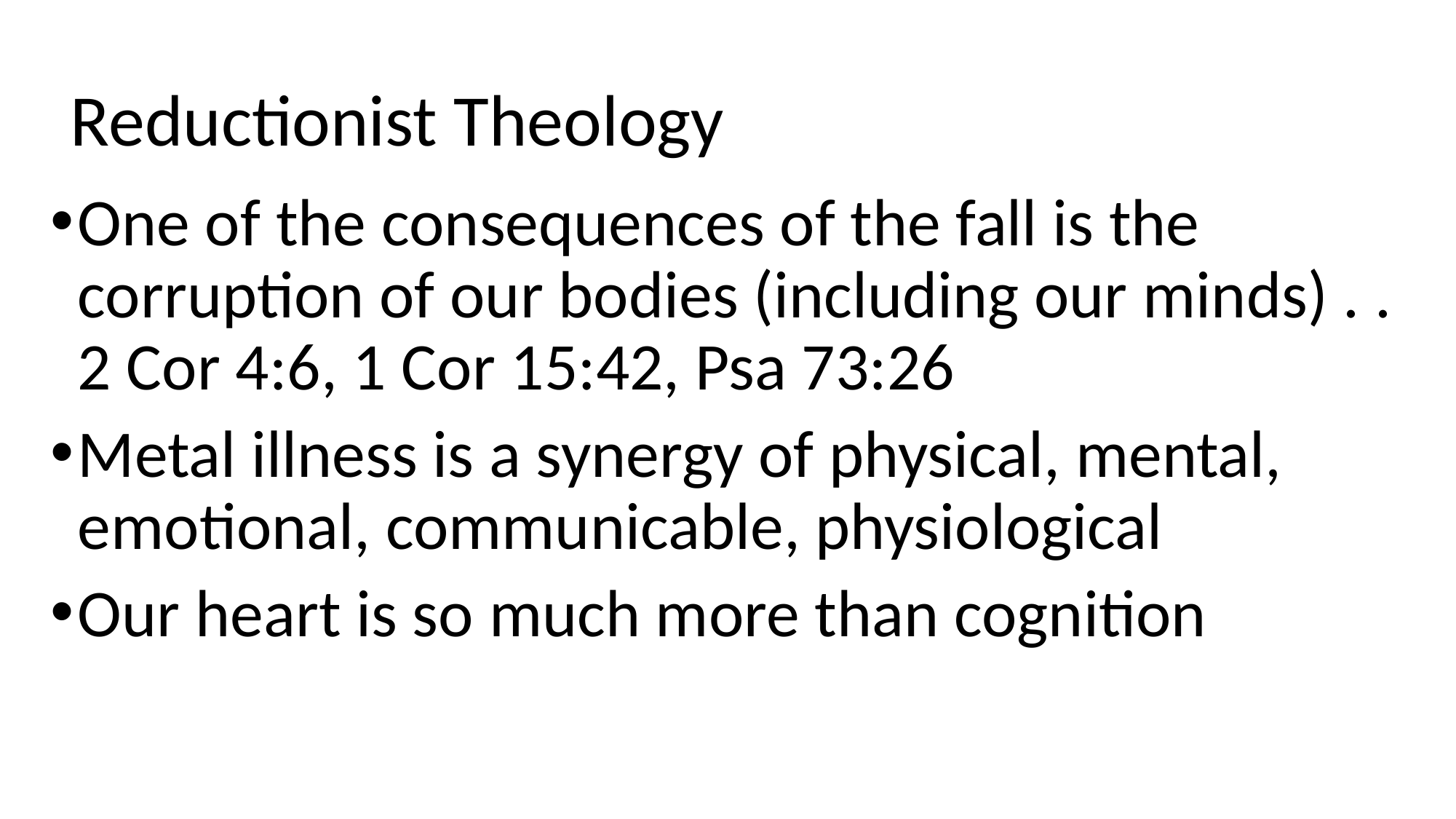

# Reductionist Theology
One of the consequences of the fall is the corruption of our bodies (including our minds) . . 2 Cor 4:6, 1 Cor 15:42, Psa 73:26
Metal illness is a synergy of physical, mental, emotional, communicable, physiological
Our heart is so much more than cognition